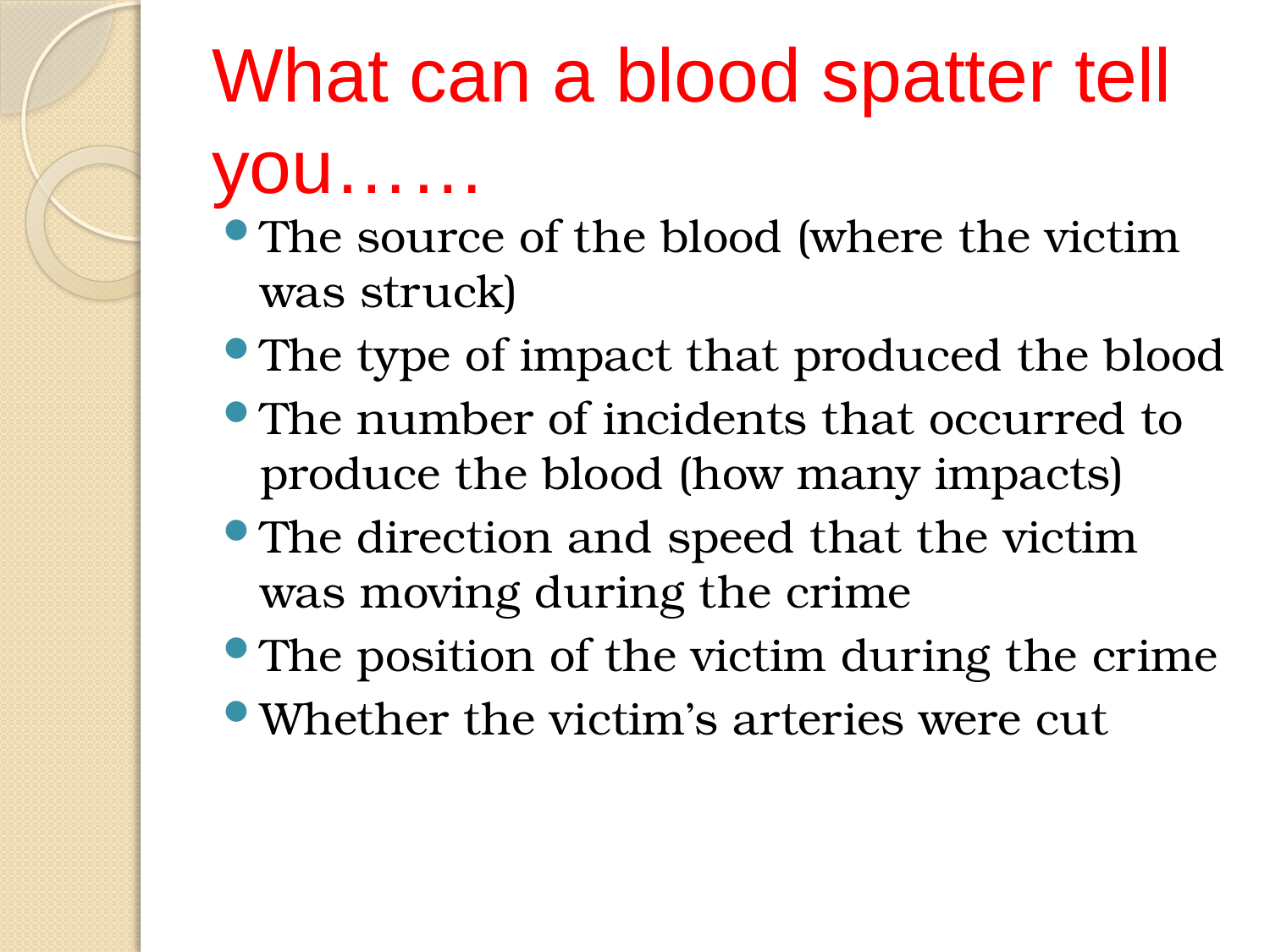

# What can a blood spatter tell you……
The source of the blood (where the victim was struck)
The type of impact that produced the blood
The number of incidents that occurred to produce the blood (how many impacts)
The direction and speed that the victim was moving during the crime
The position of the victim during the crime
Whether the victim’s arteries were cut